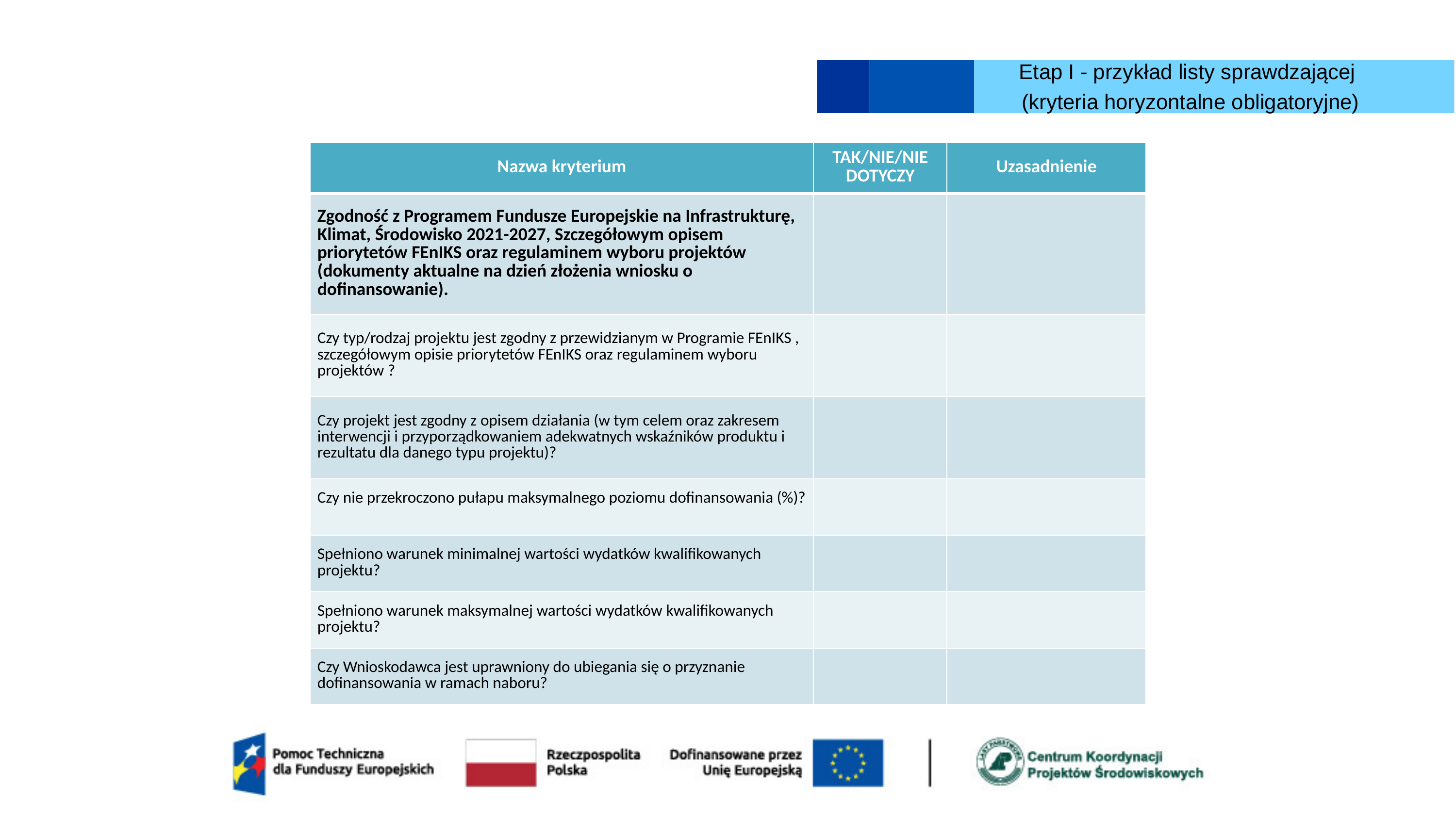

Etap I - przykład listy sprawdzającej
(kryteria horyzontalne obligatoryjne)

| Nazwa kryterium | TAK/NIE/NIE DOTYCZY | Uzasadnienie |
| --- | --- | --- |
| Zgodność z Programem Fundusze Europejskie na Infrastrukturę, Klimat, Środowisko 2021-2027, Szczegółowym opisem priorytetów FEnIKS oraz regulaminem wyboru projektów (dokumenty aktualne na dzień złożenia wniosku o dofinansowanie). |  |  |
| Czy typ/rodzaj projektu jest zgodny z przewidzianym w Programie FEnIKS , szczegółowym opisie priorytetów FEnIKS oraz regulaminem wyboru projektów ? |  |  |
| Czy projekt jest zgodny z opisem działania (w tym celem oraz zakresem interwencji i przyporządkowaniem adekwatnych wskaźników produktu i rezultatu dla danego typu projektu)? |  |  |
| Czy nie przekroczono pułapu maksymalnego poziomu dofinansowania (%)? |  |  |
| Spełniono warunek minimalnej wartości wydatków kwalifikowanych projektu? |  |  |
| Spełniono warunek maksymalnej wartości wydatków kwalifikowanych projektu? |  |  |
| Czy Wnioskodawca jest uprawniony do ubiegania się o przyznanie dofinansowania w ramach naboru? |  |  |